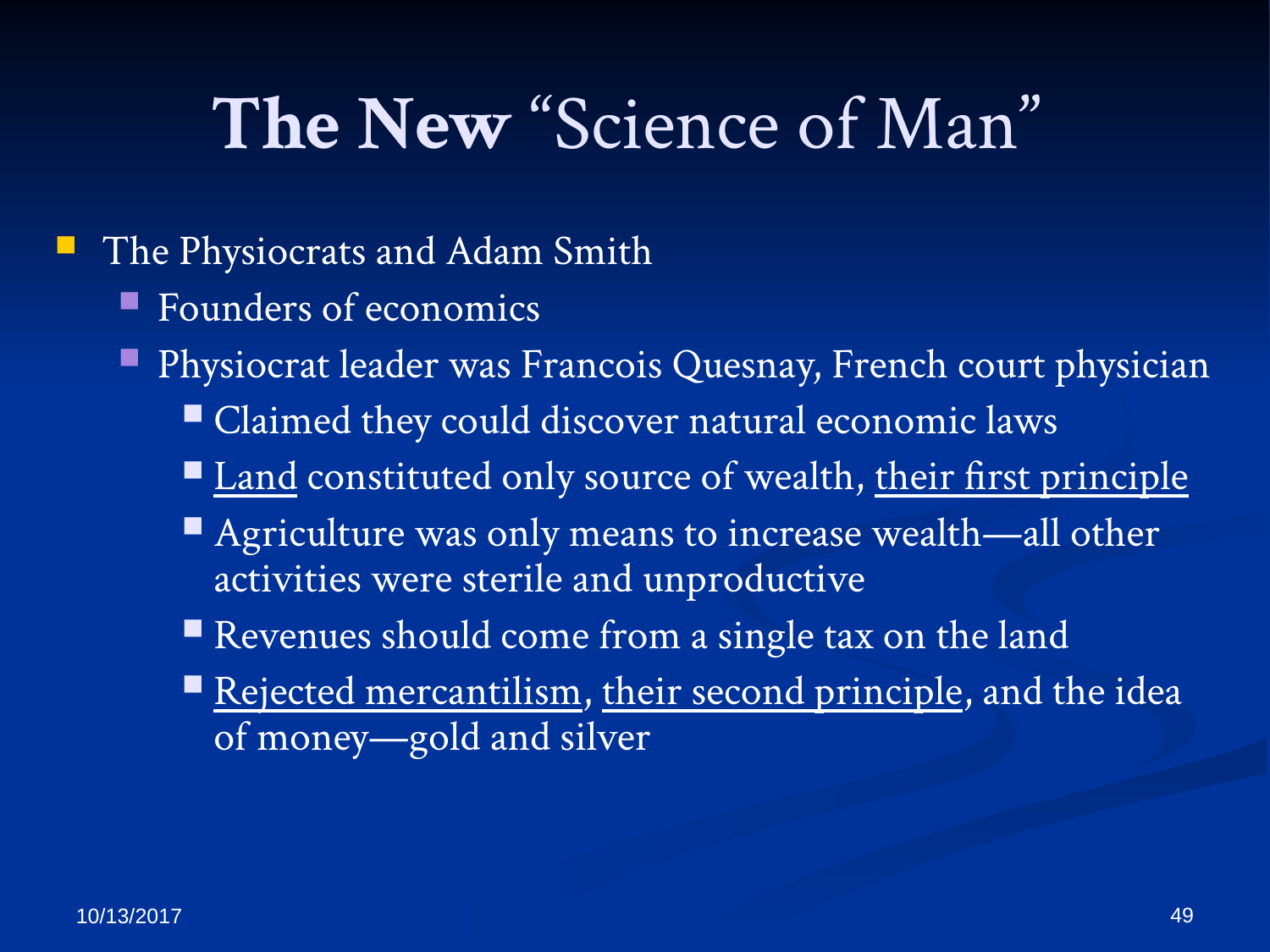

The New “Science of Man”
The Physiocrats and Adam Smith
Founders of economics
Physiocrat leader was Francois Quesnay, French court physician
Claimed they could discover natural economic laws
Land constituted only source of wealth, their first principle
Agriculture was only means to increase wealth—all other activities were sterile and unproductive
Revenues should come from a single tax on the land
Rejected mercantilism, their second principle, and the idea of money—gold and silver

49
10/13/2017